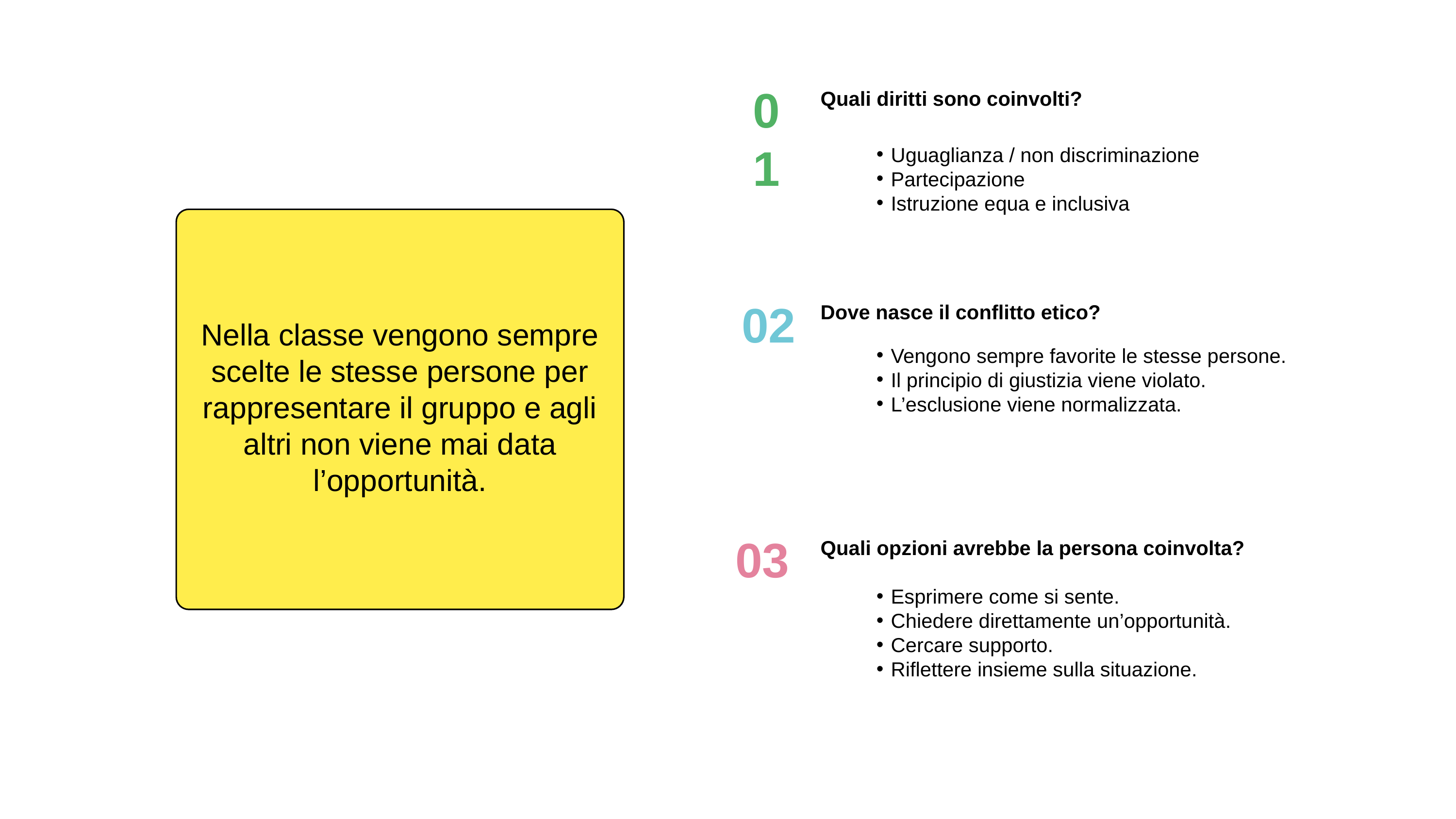

01
Quali diritti sono coinvolti?
Uguaglianza / non discriminazione
Partecipazione
Istruzione equa e inclusiva

Nella classe vengono sempre scelte le stesse persone per rappresentare il gruppo e agli altri non viene mai data l’opportunità.
02
Dove nasce il conflitto etico?
Vengono sempre favorite le stesse persone.
Il principio di giustizia viene violato.
L’esclusione viene normalizzata.
03
Quali opzioni avrebbe la persona coinvolta?
Esprimere come si sente.
Chiedere direttamente un’opportunità.
Cercare supporto.
Riflettere insieme sulla situazione.